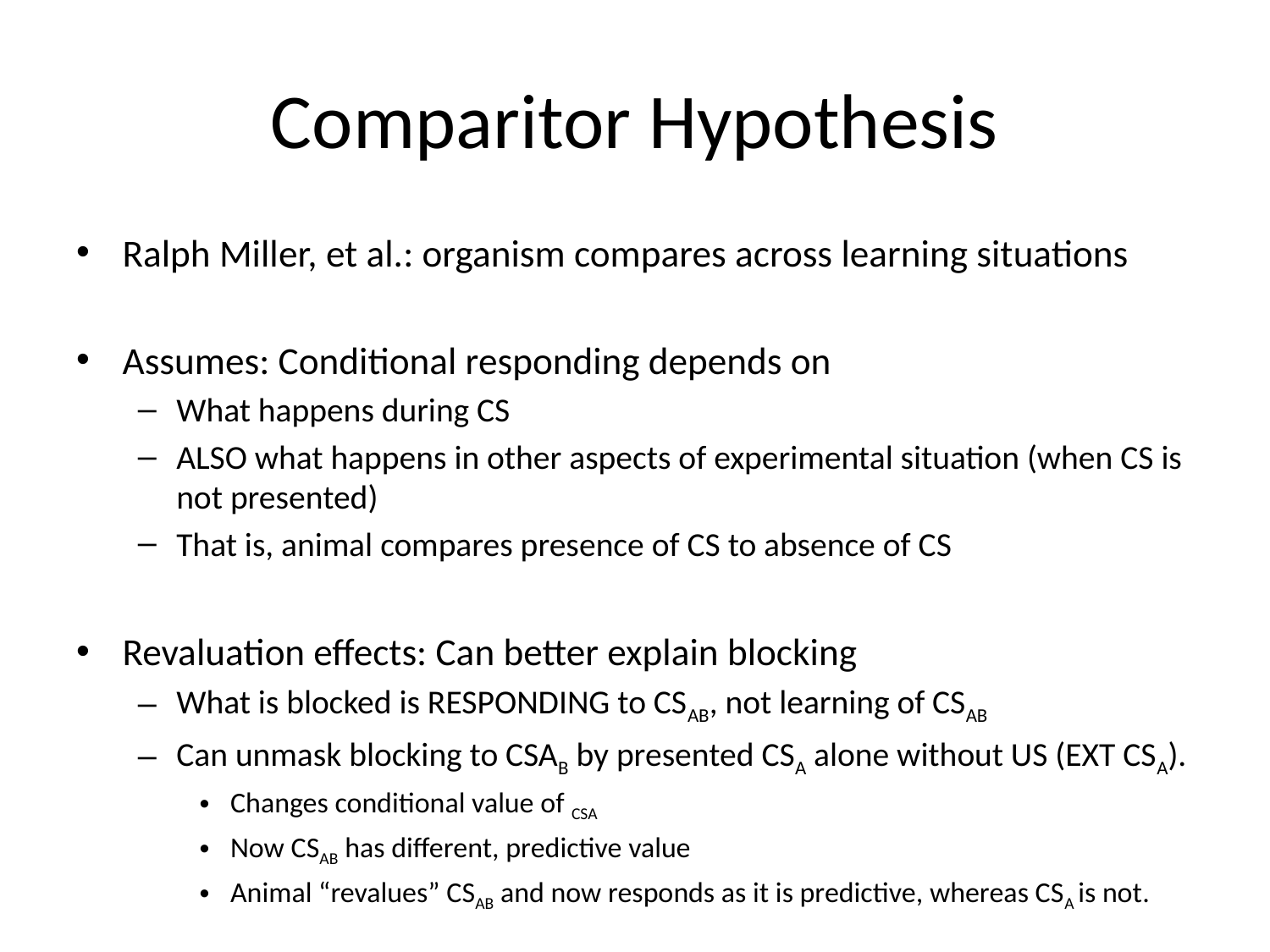

# Comparitor Hypothesis
Ralph Miller, et al.: organism compares across learning situations

Assumes: Conditional responding depends on
What happens during CS
ALSO what happens in other aspects of experimental situation (when CS is not presented)
That is, animal compares presence of CS to absence of CS

Revaluation effects: Can better explain blocking
What is blocked is RESPONDING to CSAB, not learning of CSAB
Can unmask blocking to CSAB by presented CSA alone without US (EXT CSA).
Changes conditional value of CSA
Now CSAB has different, predictive value
Animal “revalues” CSAB and now responds as it is predictive, whereas CSA is not.